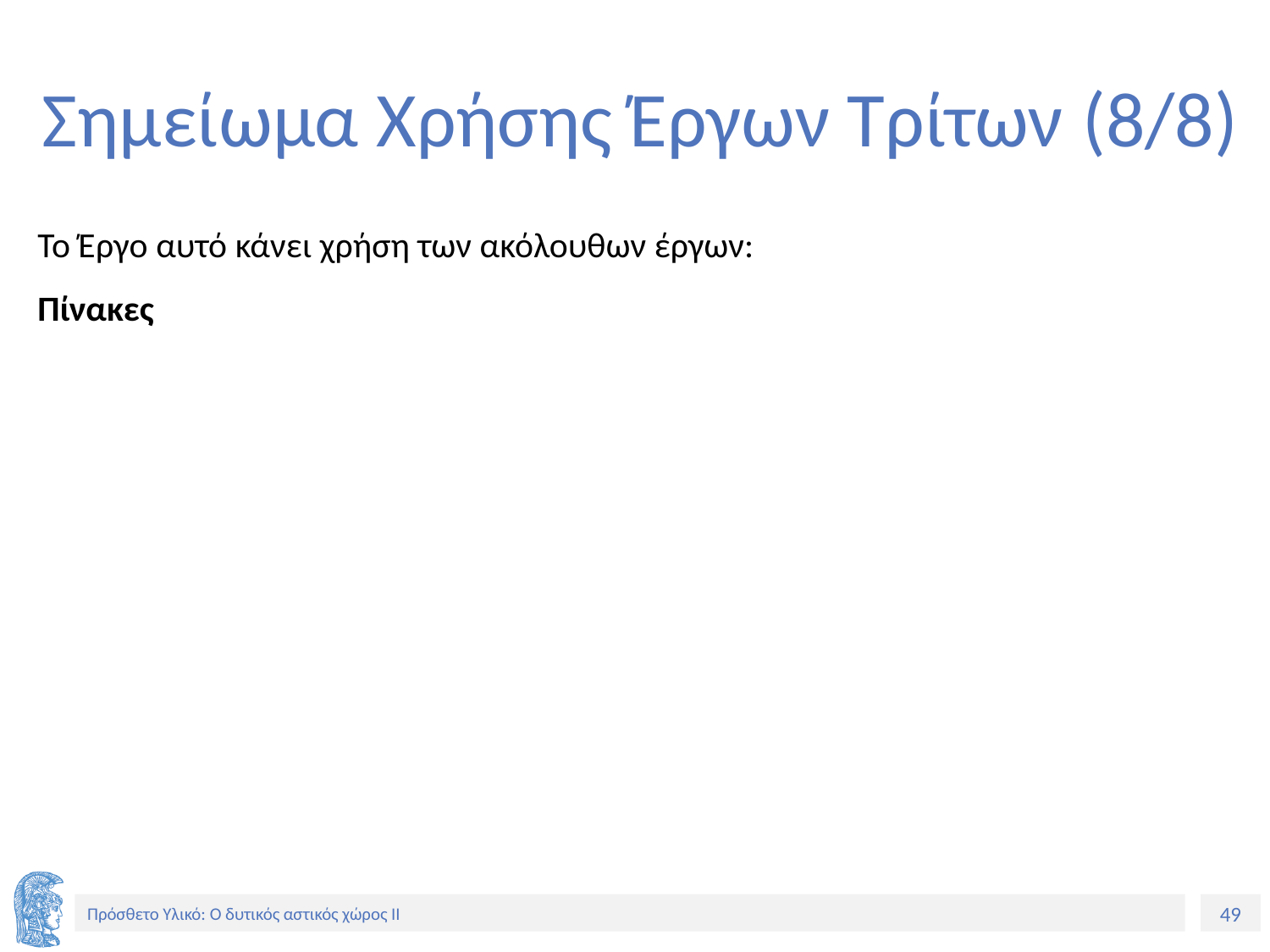

# Σημείωμα Χρήσης Έργων Τρίτων (8/8)
Το Έργο αυτό κάνει χρήση των ακόλουθων έργων:
Πίνακες